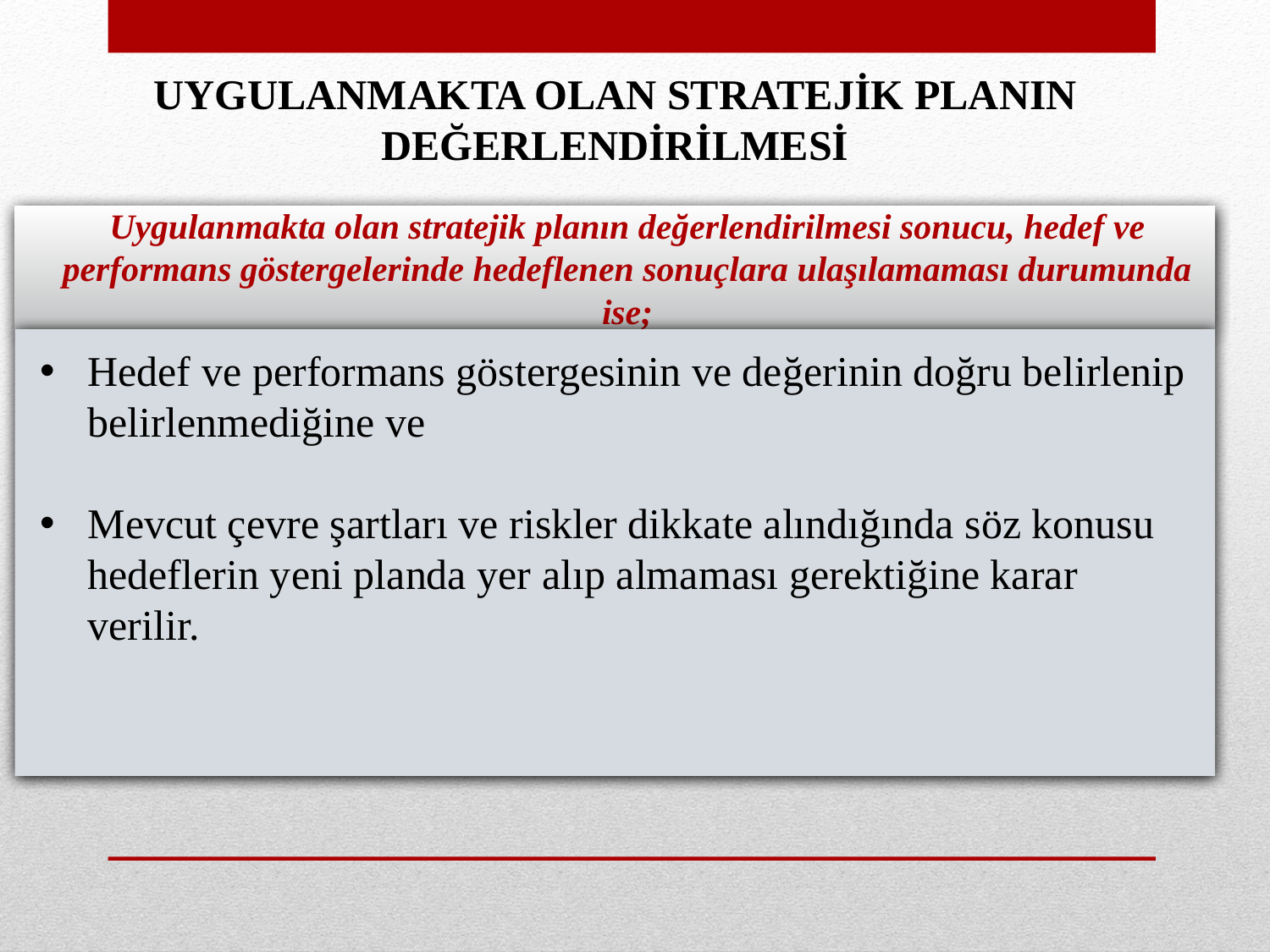

UYGULANMAKTA OLAN STRATEJİK PLANIN DEĞERLENDİRİLMESİ
Uygulanmakta olan stratejik planın değerlendirilmesi sonucu, hedef ve performans göstergelerinde hedeflenen sonuçlara ulaşılamaması durumunda ise;
Hedef ve performans göstergesinin ve değerinin doğru belirlenip belirlenmediğine ve

Mevcut çevre şartları ve riskler dikkate alındığında söz konusu hedeflerin yeni planda yer alıp almaması gerektiğine karar verilir.